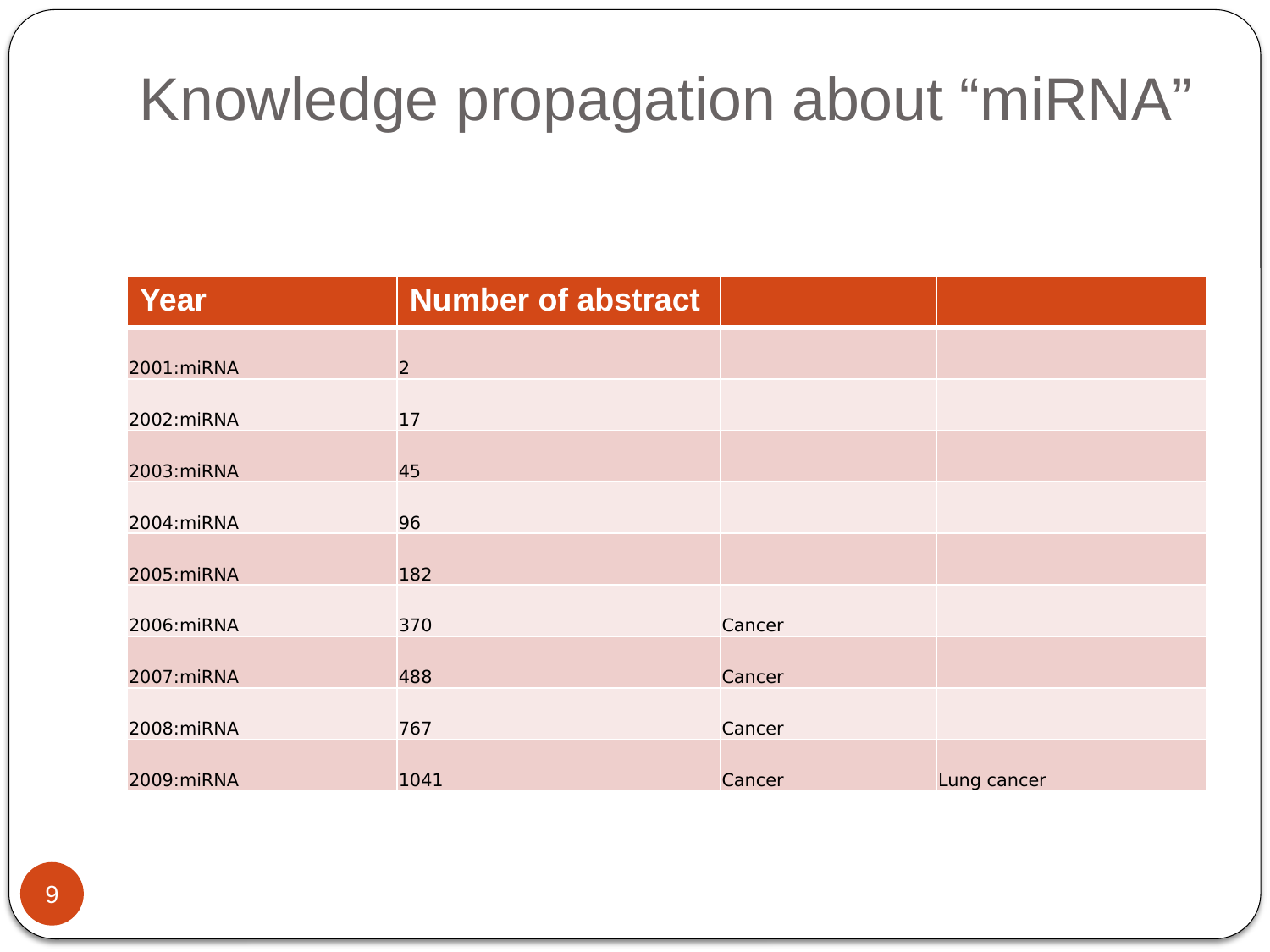

# Knowledge propagation about “miRNA”
| Year | Number of abstract |  |  |
| --- | --- | --- | --- |
| 2001:miRNA | 2 |  |  |
| 2002:miRNA | 17 |  |  |
| 2003:miRNA | 45 |  |  |
| 2004:miRNA | 96 |  |  |
| 2005:miRNA | 182 |  |  |
| 2006:miRNA | 370 | Cancer |  |
| 2007:miRNA | 488 | Cancer |  |
| 2008:miRNA | 767 | Cancer |  |
| 2009:miRNA | 1041 | Cancer | Lung cancer |
9